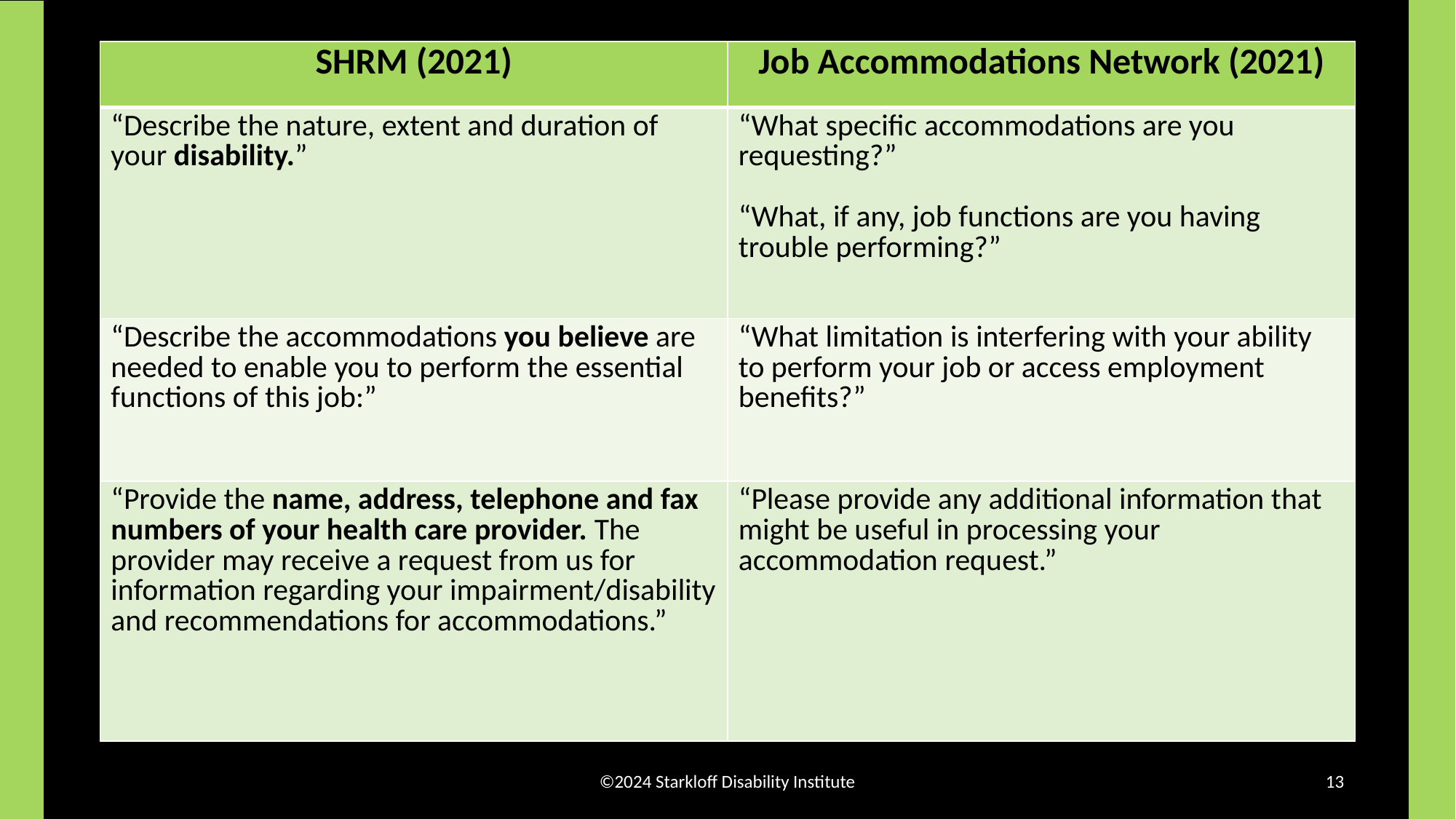

# Comparing accommodations request forms
| SHRM (2021) | Job Accommodations Network (2021) |
| --- | --- |
| “Describe the nature, extent and duration of your disability.” | “What specific accommodations are you requesting?” “What, if any, job functions are you having trouble performing?” |
| “Describe the accommodations you believe are needed to enable you to perform the essential functions of this job:” | “What limitation is interfering with your ability to perform your job or access employment benefits?” |
| “Provide the name, address, telephone and fax numbers of your health care provider. The provider may receive a request from us for information regarding your impairment/disability and recommendations for accommodations.” | “Please provide any additional information that might be useful in processing your accommodation request.” |
©2024 Starkloff Disability Institute
13